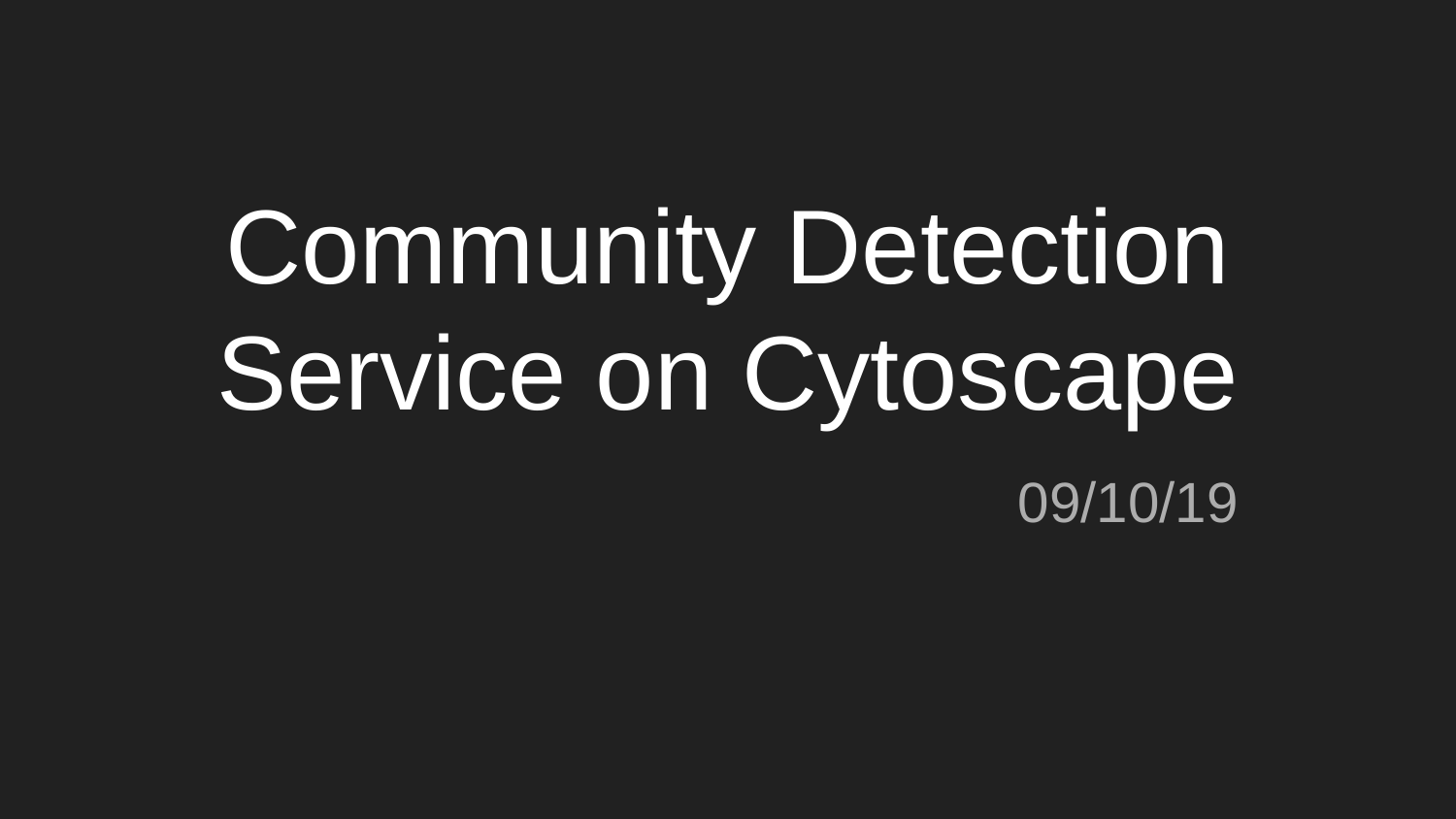

# Community Detection Service on Cytoscape
09/10/19